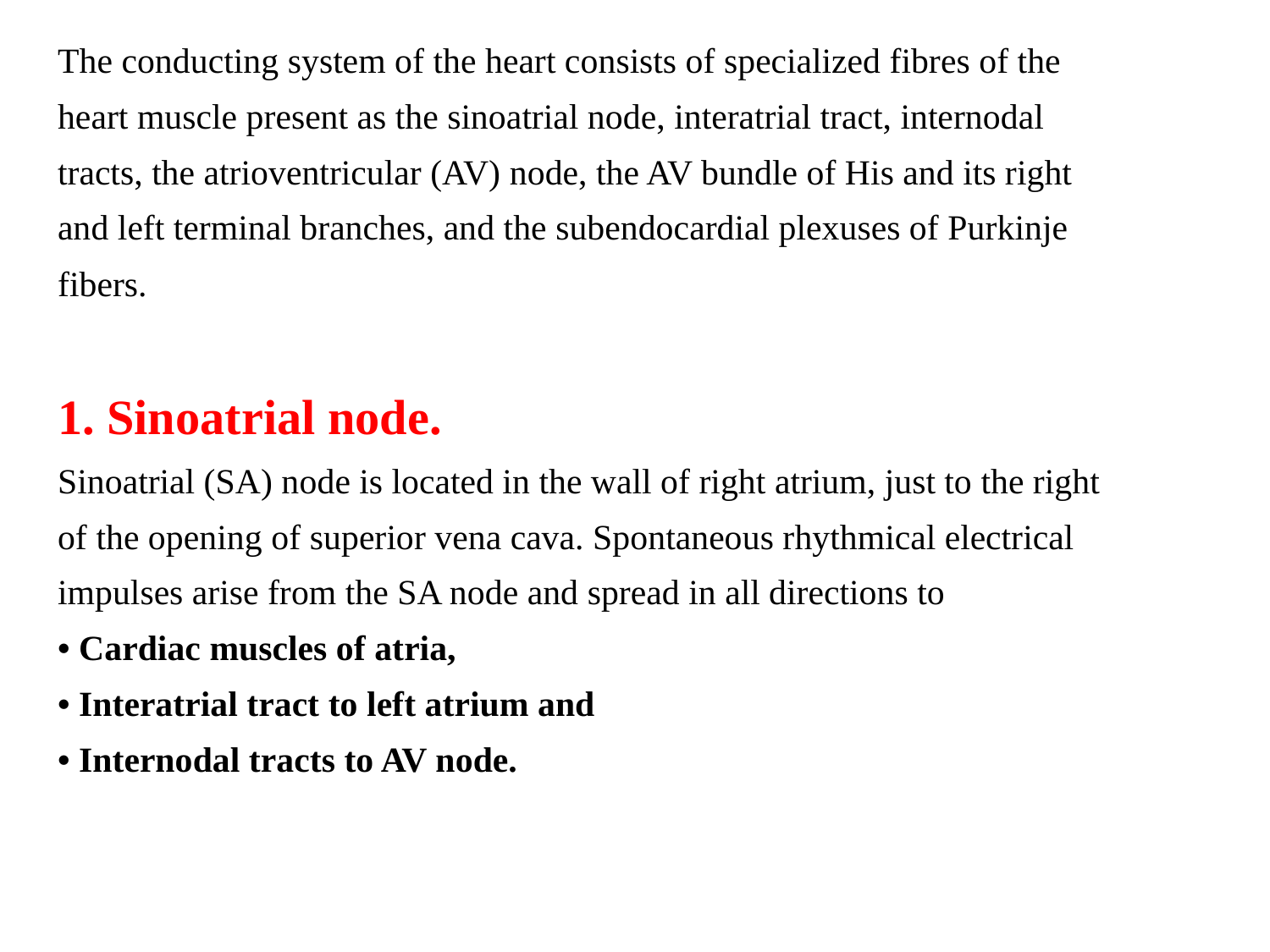

The conducting system of the heart consists of specialized fibres of the
heart muscle present as the sinoatrial node, interatrial tract, internodal
tracts, the atrioventricular (AV) node, the AV bundle of His and its right
and left terminal branches, and the subendocardial plexuses of Purkinje
fibers.

1. Sinoatrial node.
Sinoatrial (SA) node is located in the wall of right atrium, just to the right
of the opening of superior vena cava. Spontaneous rhythmical electrical
impulses arise from the SA node and spread in all directions to
• Cardiac muscles of atria,
• Interatrial tract to left atrium and
• Internodal tracts to AV node.